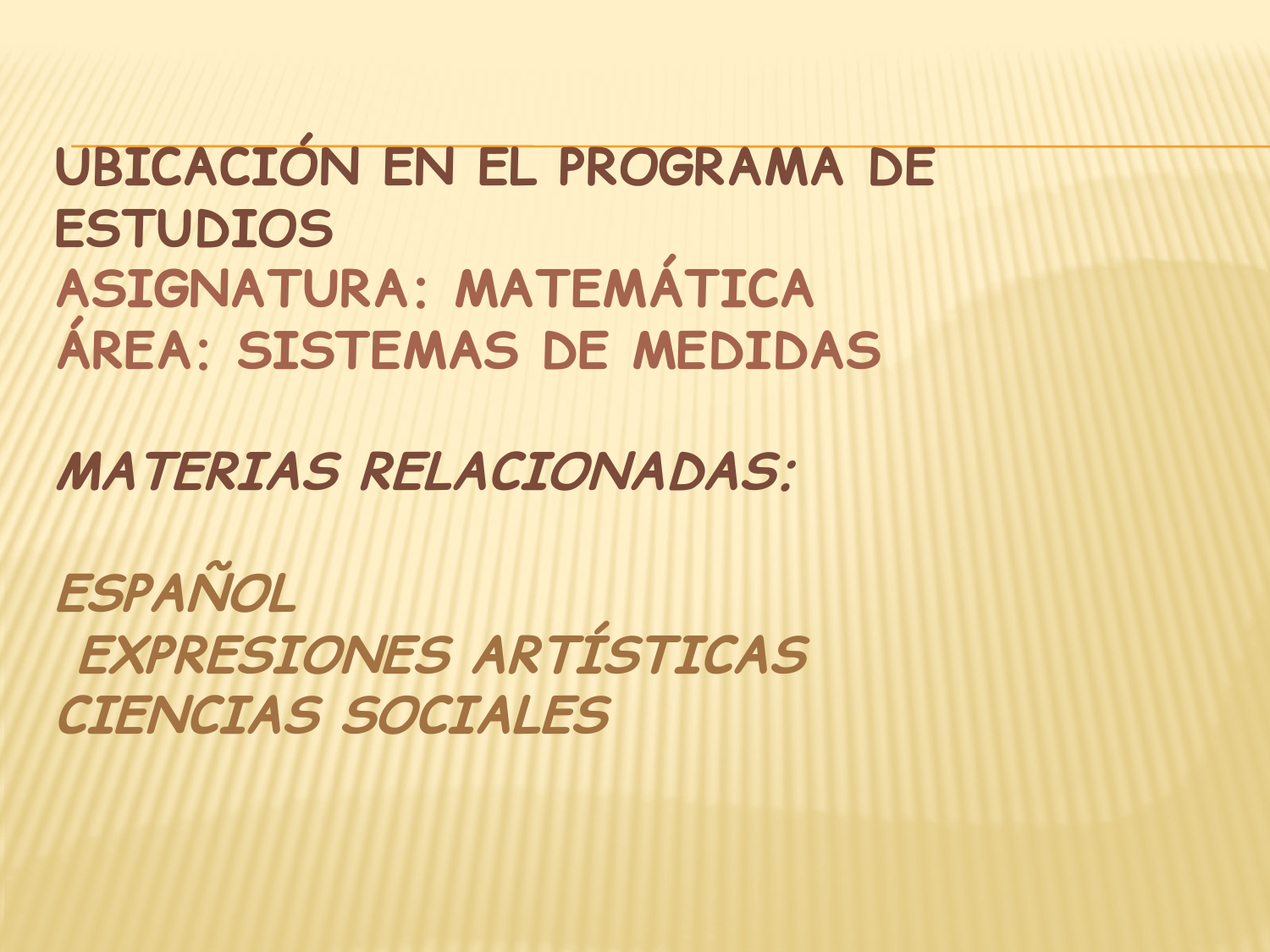

# Ubicación en el programa de estudios Asignatura: MATEMÁTICA Área: SISTEMAS DE MEDIDAS   Materias relacionadas:   Español Expresiones Artísticas Ciencias Sociales